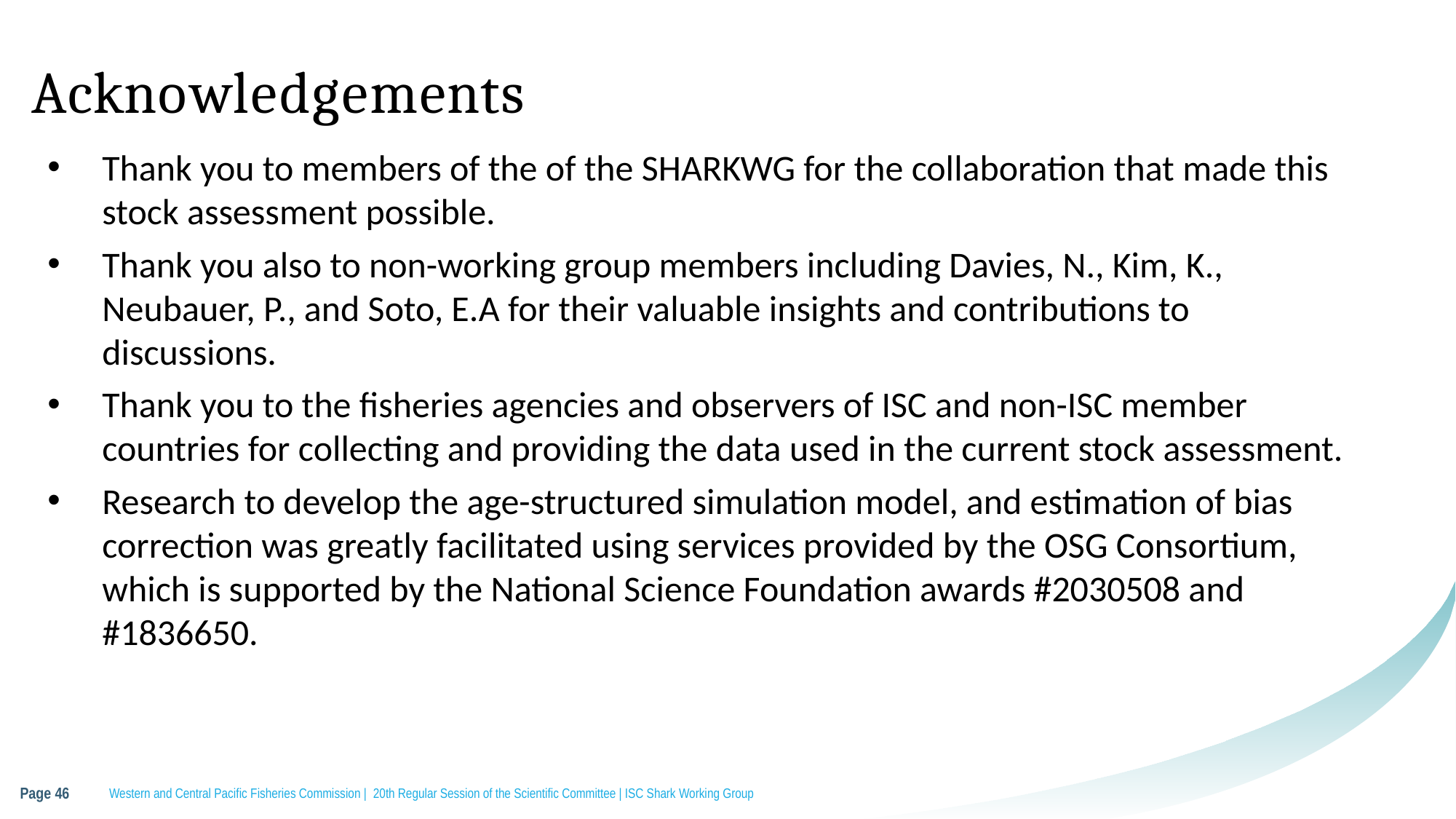

# Acknowledgements
Thank you to members of the of the SHARKWG for the collaboration that made this stock assessment possible.
Thank you also to non-working group members including Davies, N., Kim, K., Neubauer, P., and Soto, E.A for their valuable insights and contributions to discussions.
Thank you to the fisheries agencies and observers of ISC and non-ISC member countries for collecting and providing the data used in the current stock assessment.
Research to develop the age-structured simulation model, and estimation of bias correction was greatly facilitated using services provided by the OSG Consortium, which is supported by the National Science Foundation awards #2030508 and #1836650.